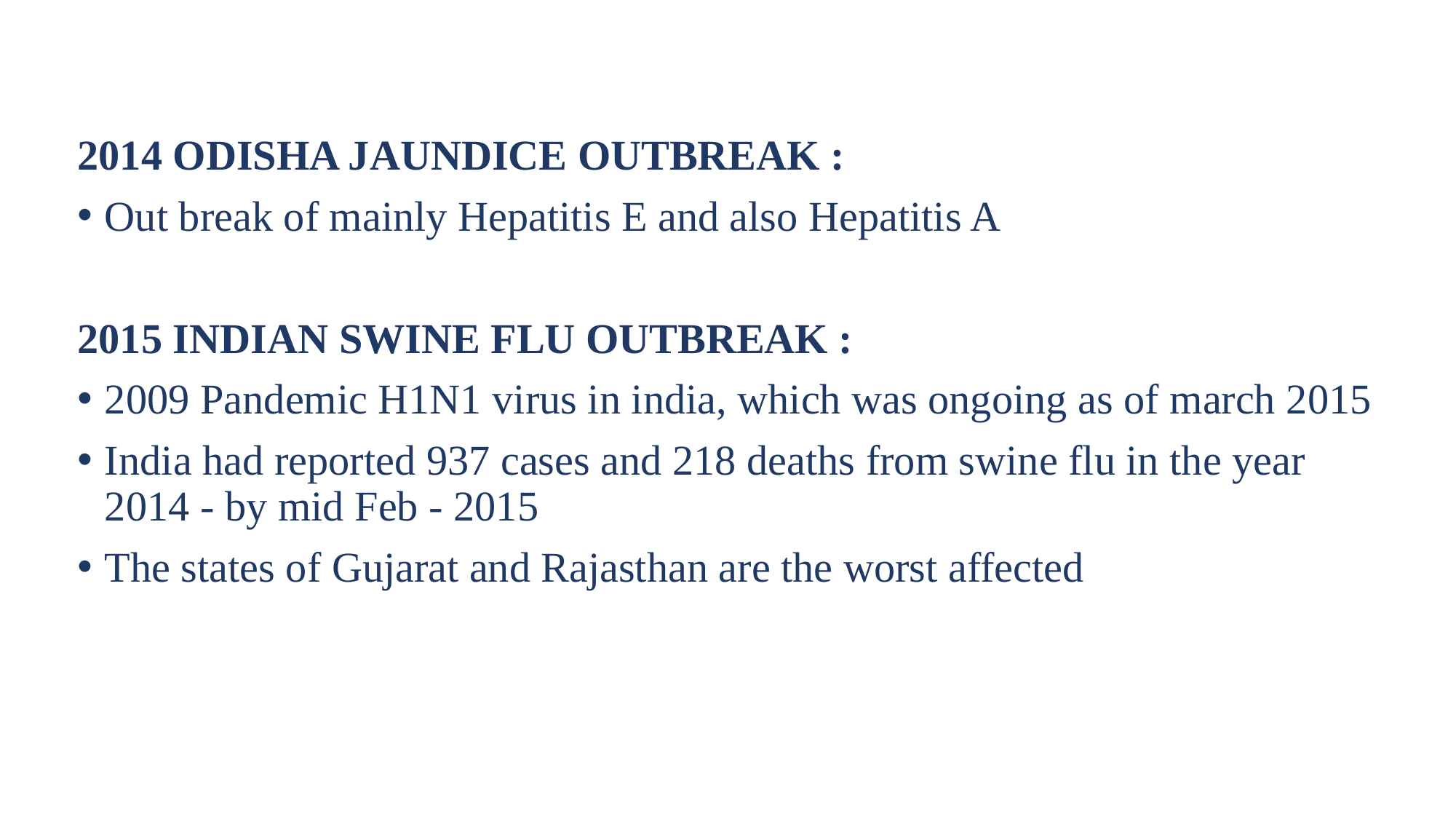

2014 ODISHA JAUNDICE OUTBREAK :
Out break of mainly Hepatitis E and also Hepatitis A

2015 INDIAN SWINE FLU OUTBREAK :
2009 Pandemic H1N1 virus in india, which was ongoing as of march 2015
India had reported 937 cases and 218 deaths from swine flu in the year 2014 - by mid Feb - 2015
The states of Gujarat and Rajasthan are the worst affected